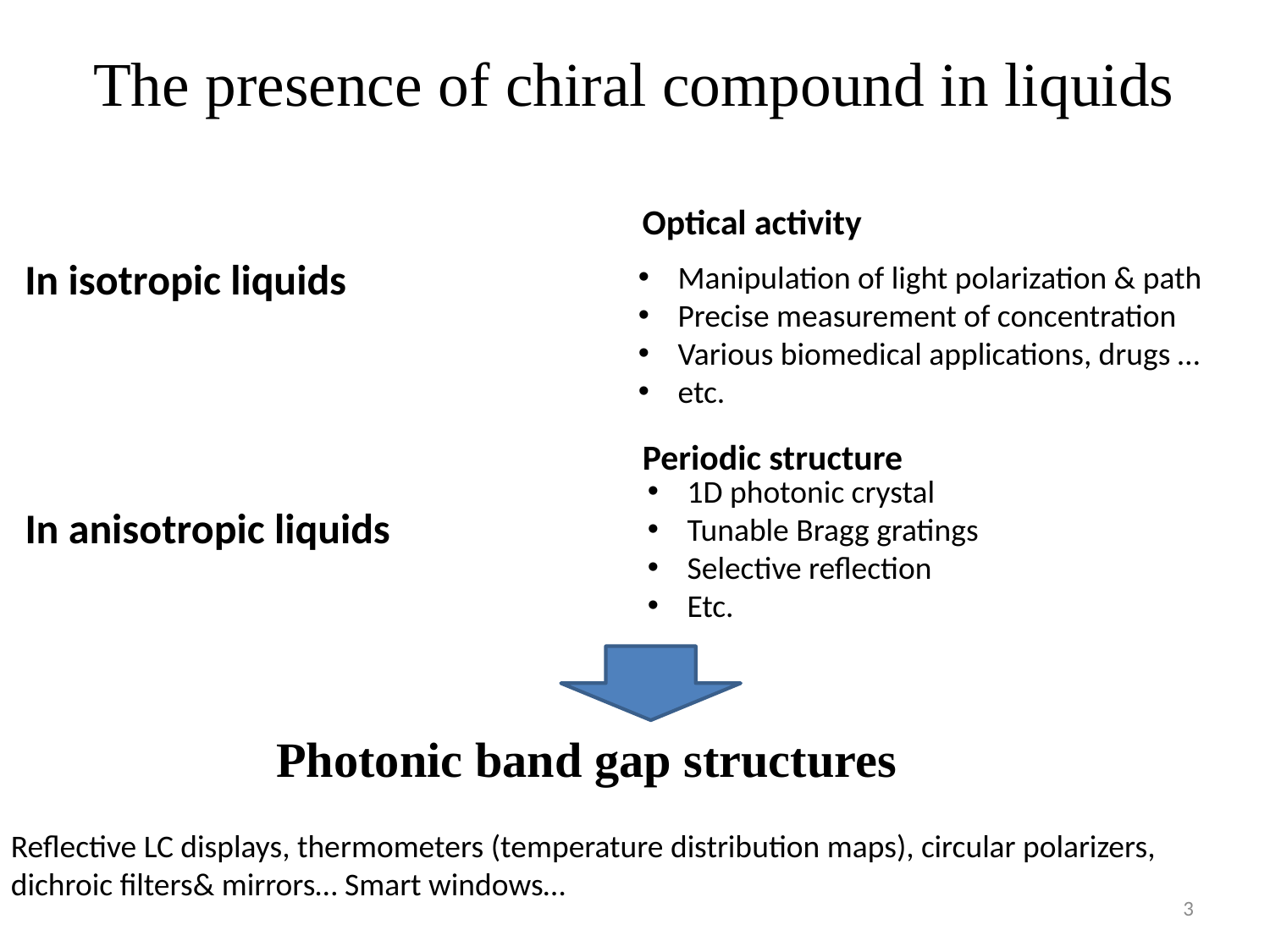

# The presence of chiral compound in liquids
Optical activity
In isotropic liquids
Manipulation of light polarization & path
Precise measurement of concentration
Various biomedical applications, drugs …
etc.
Periodic structure
1D photonic crystal
Tunable Bragg gratings
Selective reflection
Etc.
In anisotropic liquids

Photonic band gap structures
Reflective LC displays, thermometers (temperature distribution maps), circular polarizers, dichroic filters& mirrors… Smart windows…
3